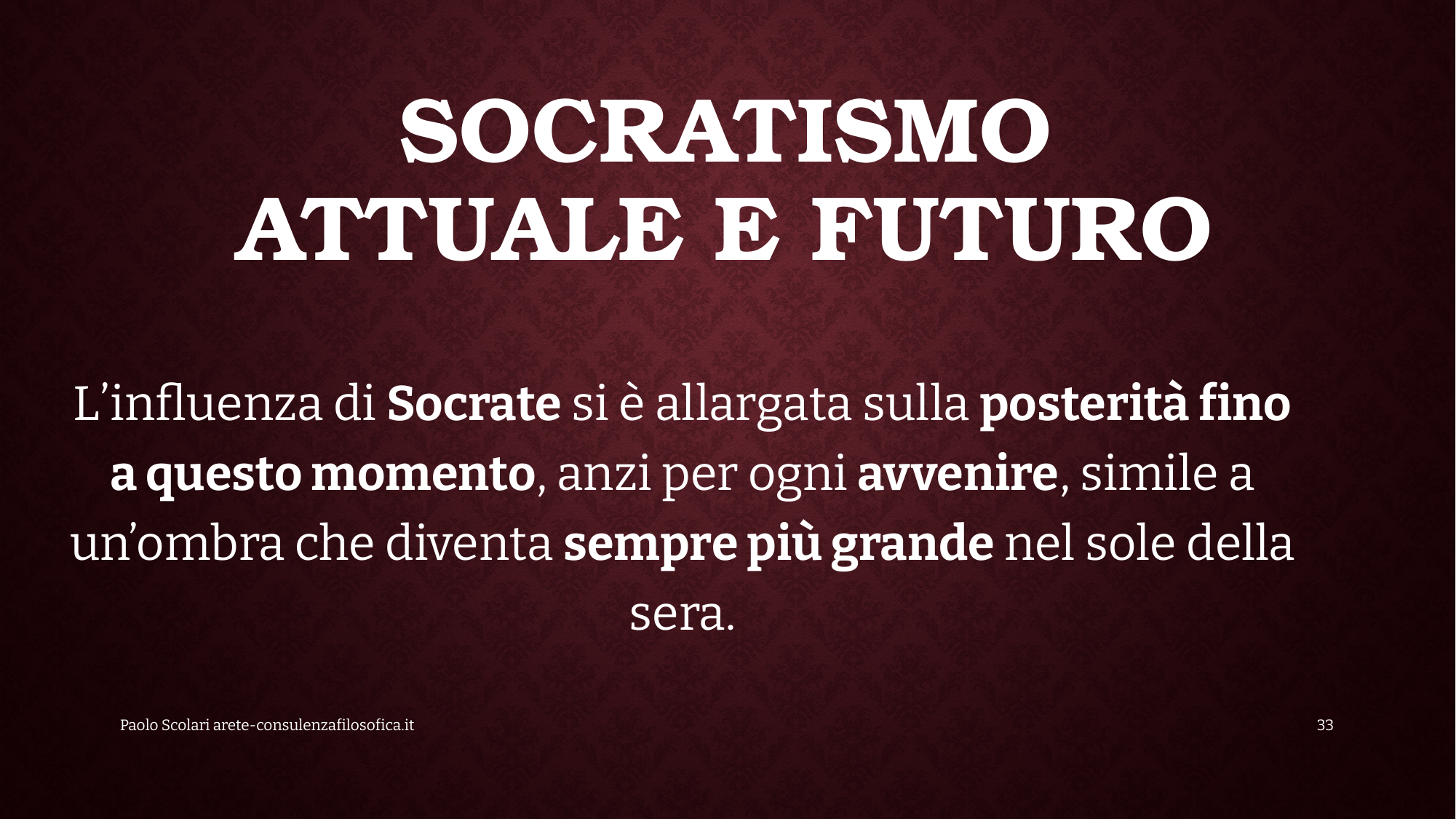

# Socratismo attuale e futuro
L’influenza di Socrate si è allargata sulla posterità fino a questo momento, anzi per ogni avvenire, simile a un’ombra che diventa sempre più grande nel sole della sera.
Paolo Scolari arete-consulenzafilosofica.it
33